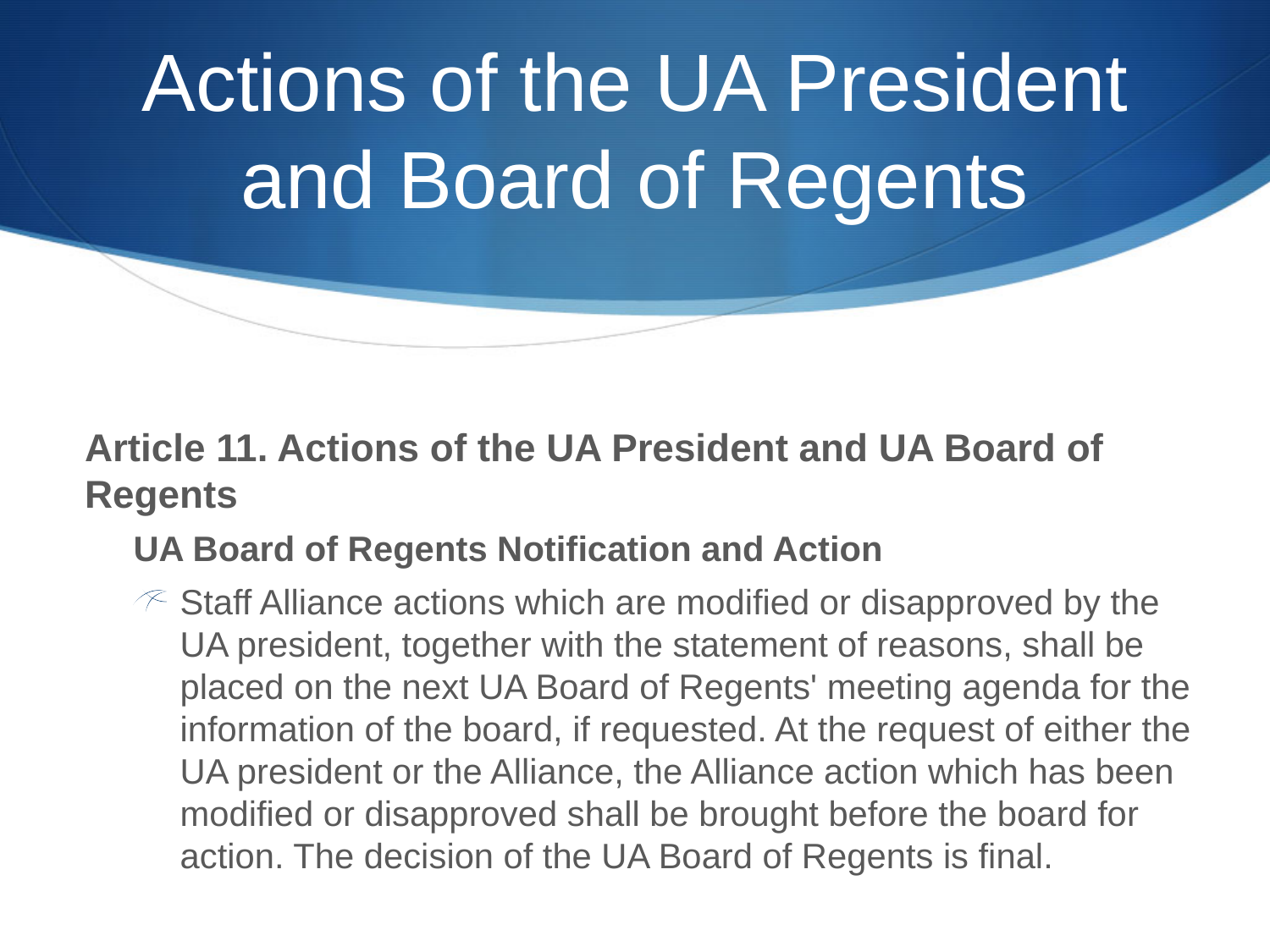

# Actions of the UA President and Board of Regents
Article 11. Actions of the UA President and UA Board of Regents
UA Board of Regents Notification and Action
Staff Alliance actions which are modified or disapproved by the UA president, together with the statement of reasons, shall be placed on the next UA Board of Regents' meeting agenda for the information of the board, if requested. At the request of either the UA president or the Alliance, the Alliance action which has been modified or disapproved shall be brought before the board for action. The decision of the UA Board of Regents is final.